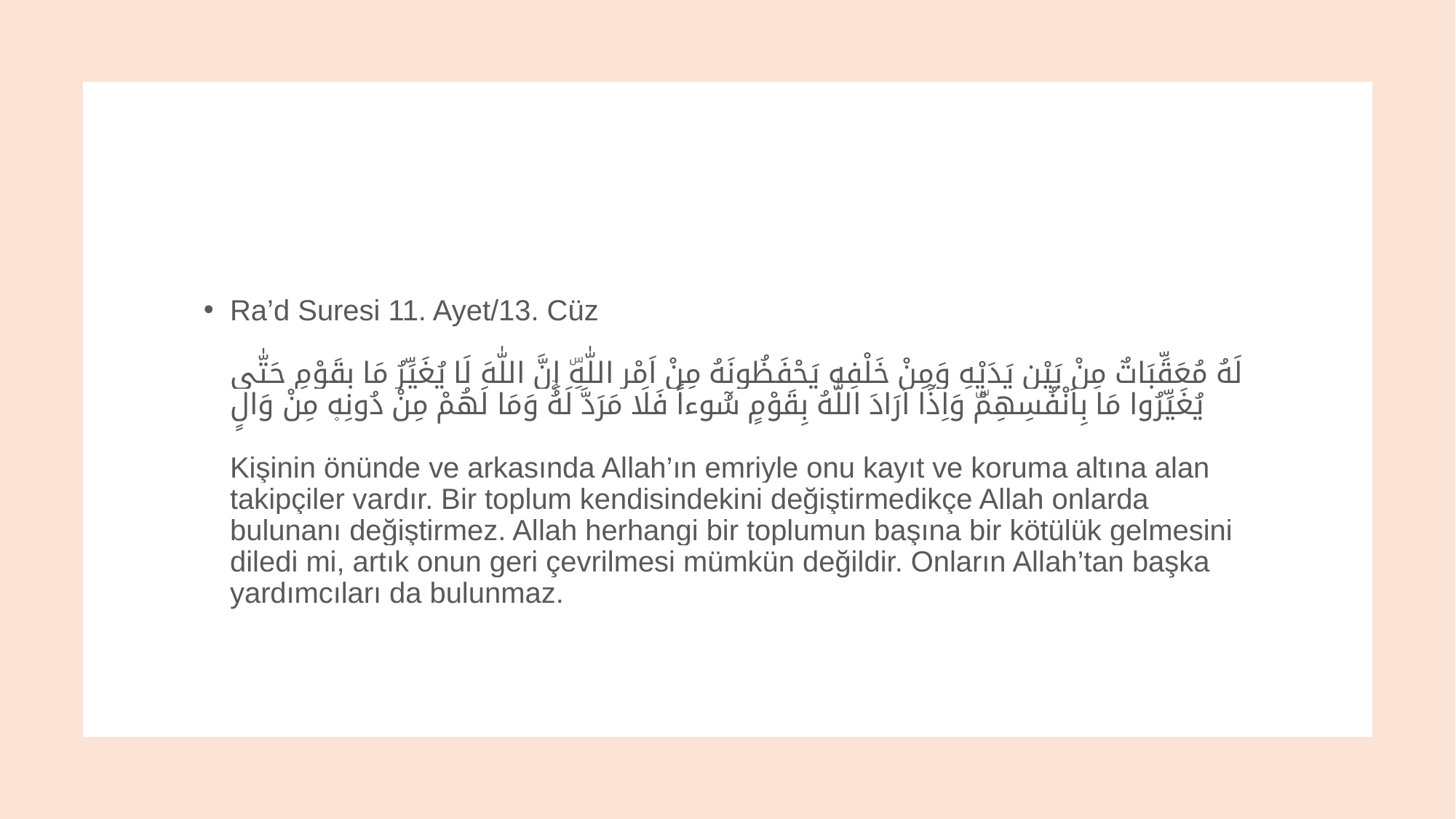

Ra’d Suresi 11. Ayet/13. Cüz
لَهُ مُعَقِّبَاتٌ مِنْ بَيْنِ يَدَيْهِ وَمِنْ خَلْفِه۪ يَحْفَظُونَهُ مِنْ اَمْرِ اللّٰهِۜ اِنَّ اللّٰهَ لَا يُغَيِّرُ مَا بِقَوْمٍ حَتّٰى يُغَيِّرُوا مَا بِاَنْفُسِهِمْۜ وَاِذَٓا اَرَادَ اللّٰهُ بِقَوْمٍ سُٓوءاً فَلَا مَرَدَّ لَهُۚ وَمَا لَهُمْ مِنْ دُونِه۪ مِنْ وَالٍ
Kişinin önünde ve arkasında Allah’ın emriyle onu kayıt ve koruma altına alan takipçiler vardır. Bir toplum kendisindekini değiştirmedikçe Allah onlarda bulunanı değiştirmez. Allah herhangi bir toplumun başına bir kötülük gelmesini diledi mi, artık onun geri çevrilmesi mümkün değildir. Onların Allah’tan başka yardımcıları da bulunmaz.